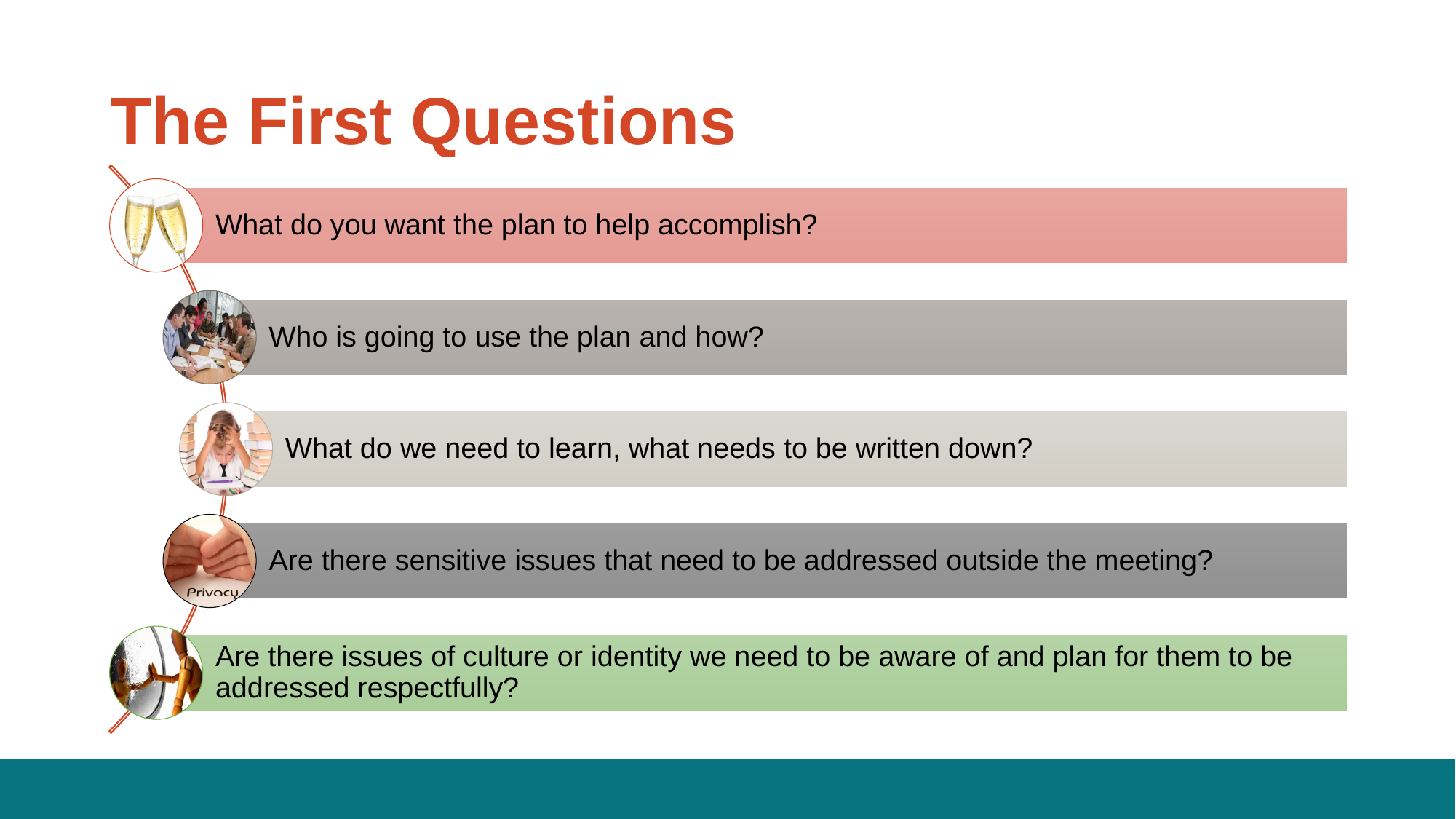

# The First Questions
What do you want the plan to help accomplish?
Who is going to use the plan and how?
What do we need to learn, what needs to be written down?
Are there sensitive issues that need to be addressed outside the meeting?
Are there issues of culture or identity we need to be aware of and plan for them to be addressed respectfully?